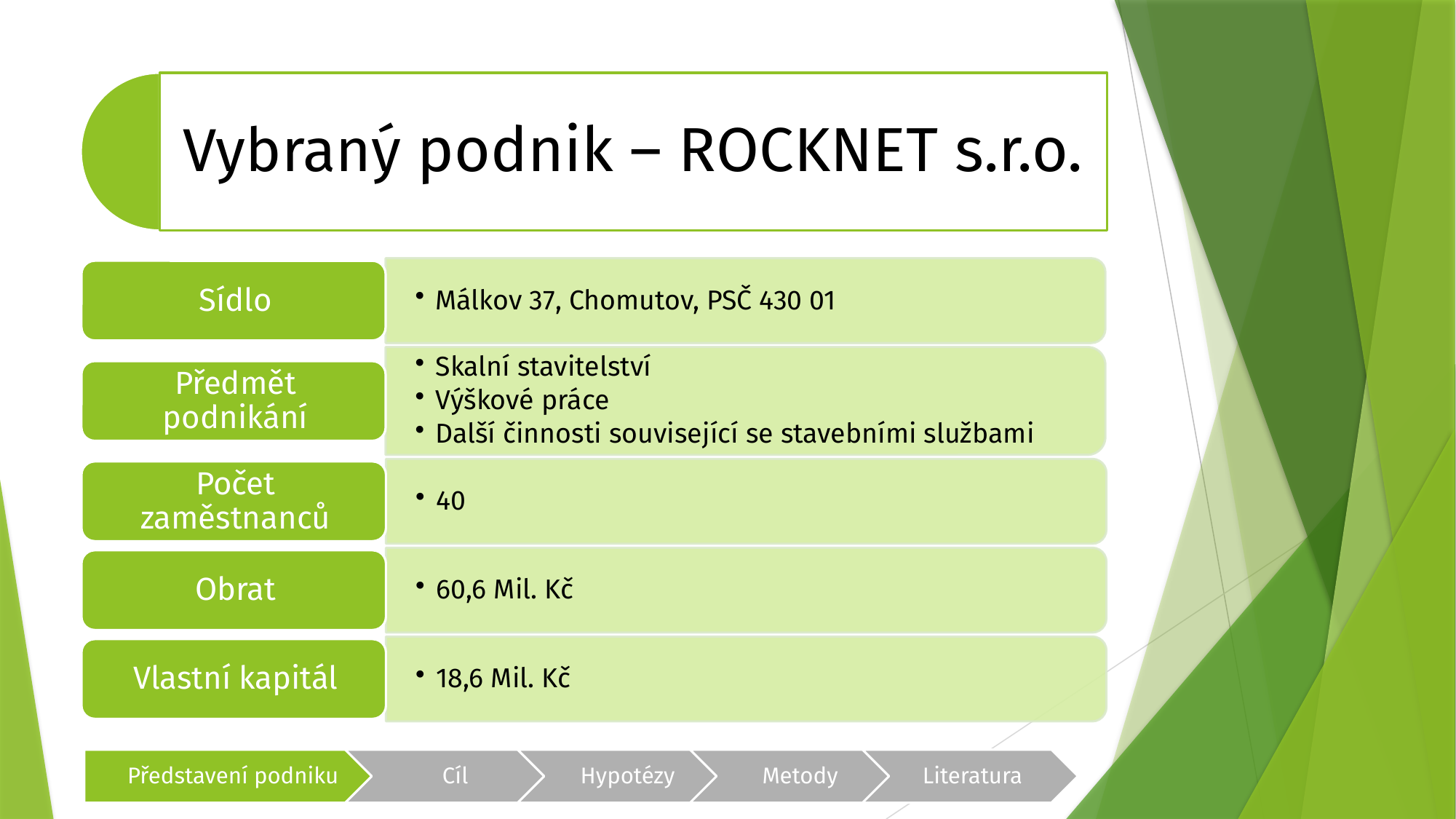

Vybraný podnik – ROCKNET s.r.o.
Málkov 37, Chomutov, PSČ 430 01
Sídlo
Skalní stavitelství
Výškové práce
Další činnosti související se stavebními službami
Předmět podnikání
40
Počet zaměstnanců
60,6 Mil. Kč
Obrat
18,6 Mil. Kč
Vlastní kapitál
Představení podniku
Cíl
Hypotézy
Metody
Literatura